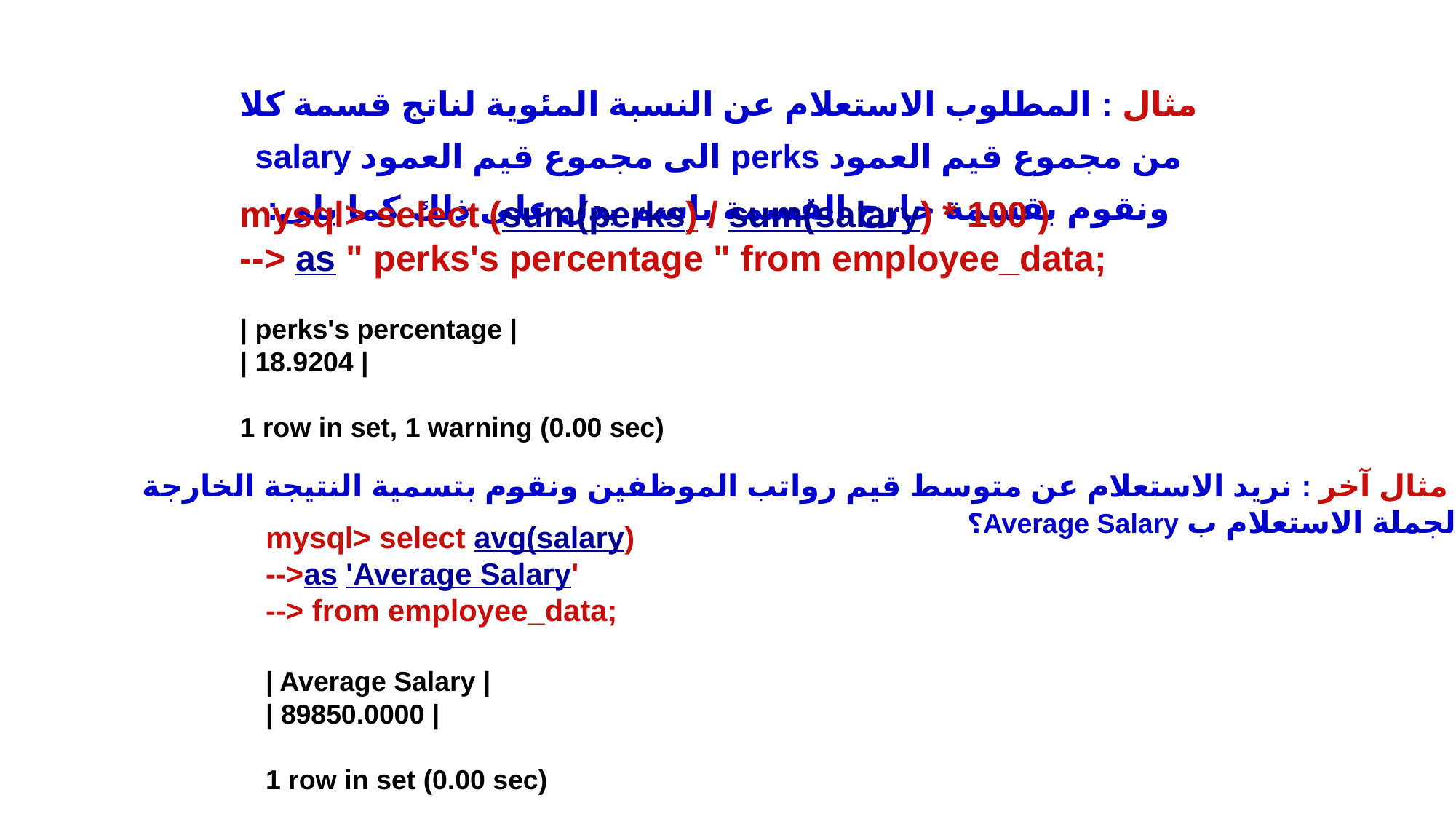

مثال : المطلوب الاستعلام عن النسبة المئوية لناتج قسمة كلا من مجموع قيم العمود perks الى مجموع قيم العمود salary ونقوم بقسمة خارج القسمة باسم يدل على ذلك كما يلى:
mysql> select (sum(perks) / sum(salary) * 100 )
--> as " perks's percentage " from employee_data;

| perks's percentage |
| 18.9204 |

1 row in set, 1 warning (0.00 sec)
مثال آخر : نريد الاستعلام عن متوسط قيم رواتب الموظفين ونقوم بتسمية النتيجة الخارجة
لجملة الاستعلام ب Average Salary؟
mysql> select avg(salary)
-->as 'Average Salary'
--> from employee_data;

| Average Salary |
| 89850.0000 |

1 row in set (0.00 sec)